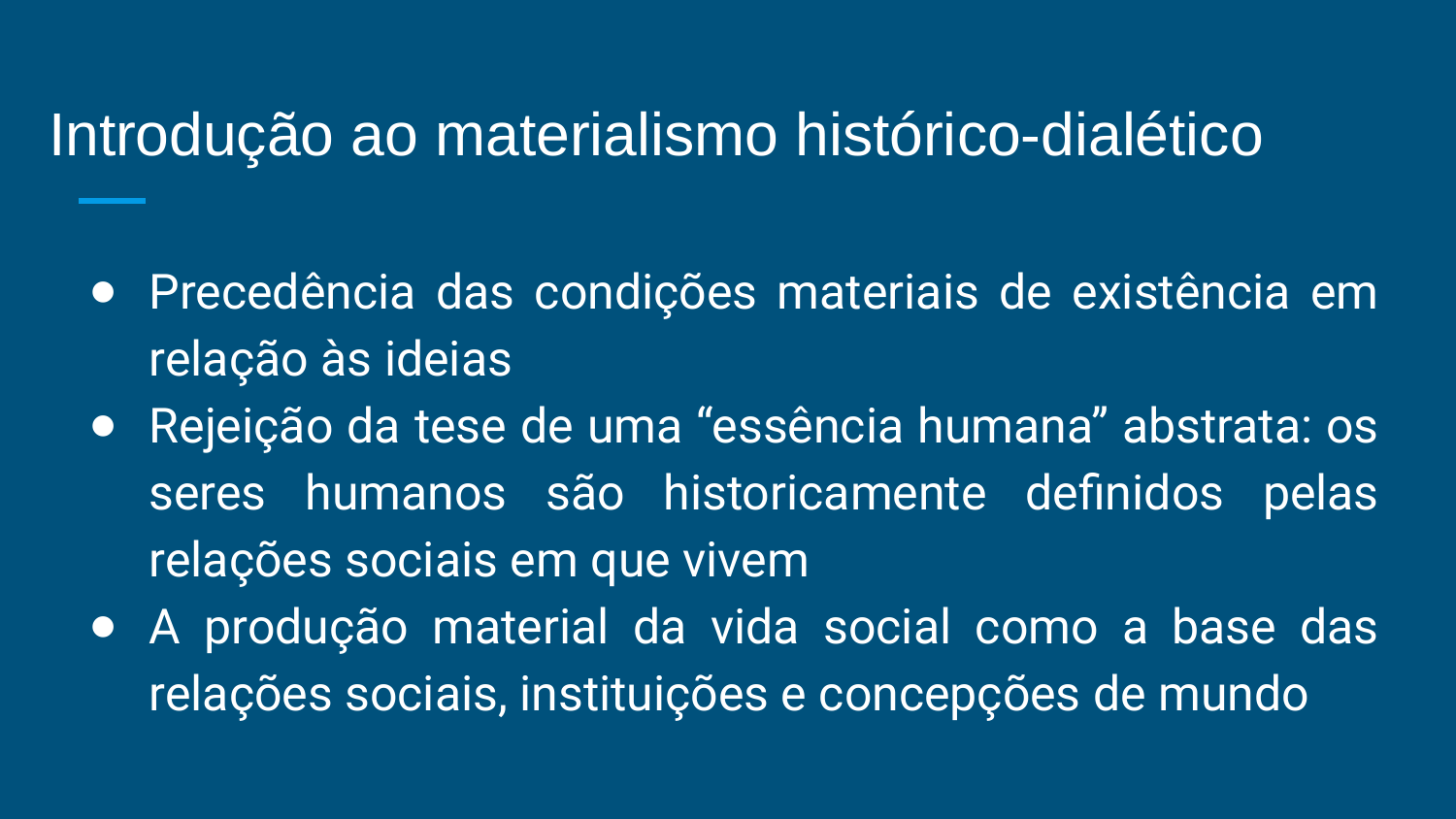

# Introdução ao materialismo histórico-dialético
Precedência das condições materiais de existência em relação às ideias
Rejeição da tese de uma “essência humana” abstrata: os seres humanos são historicamente definidos pelas relações sociais em que vivem
A produção material da vida social como a base das relações sociais, instituições e concepções de mundo